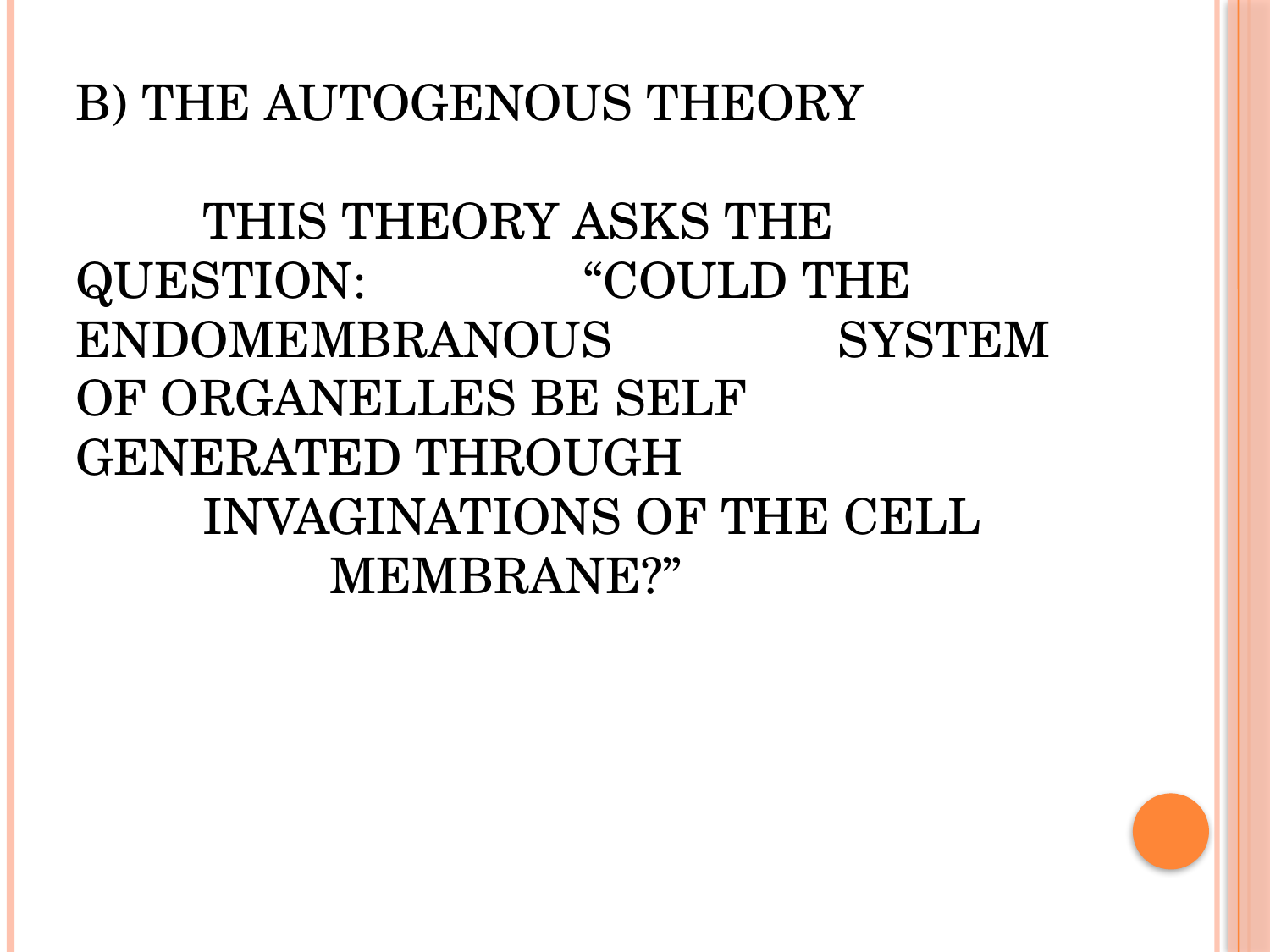

# B) The Autogenous Theory this theory asks the question: 		“could the endomembranous 		system of organelles be self 		generated through 				invaginations of the cell 		membrane?”